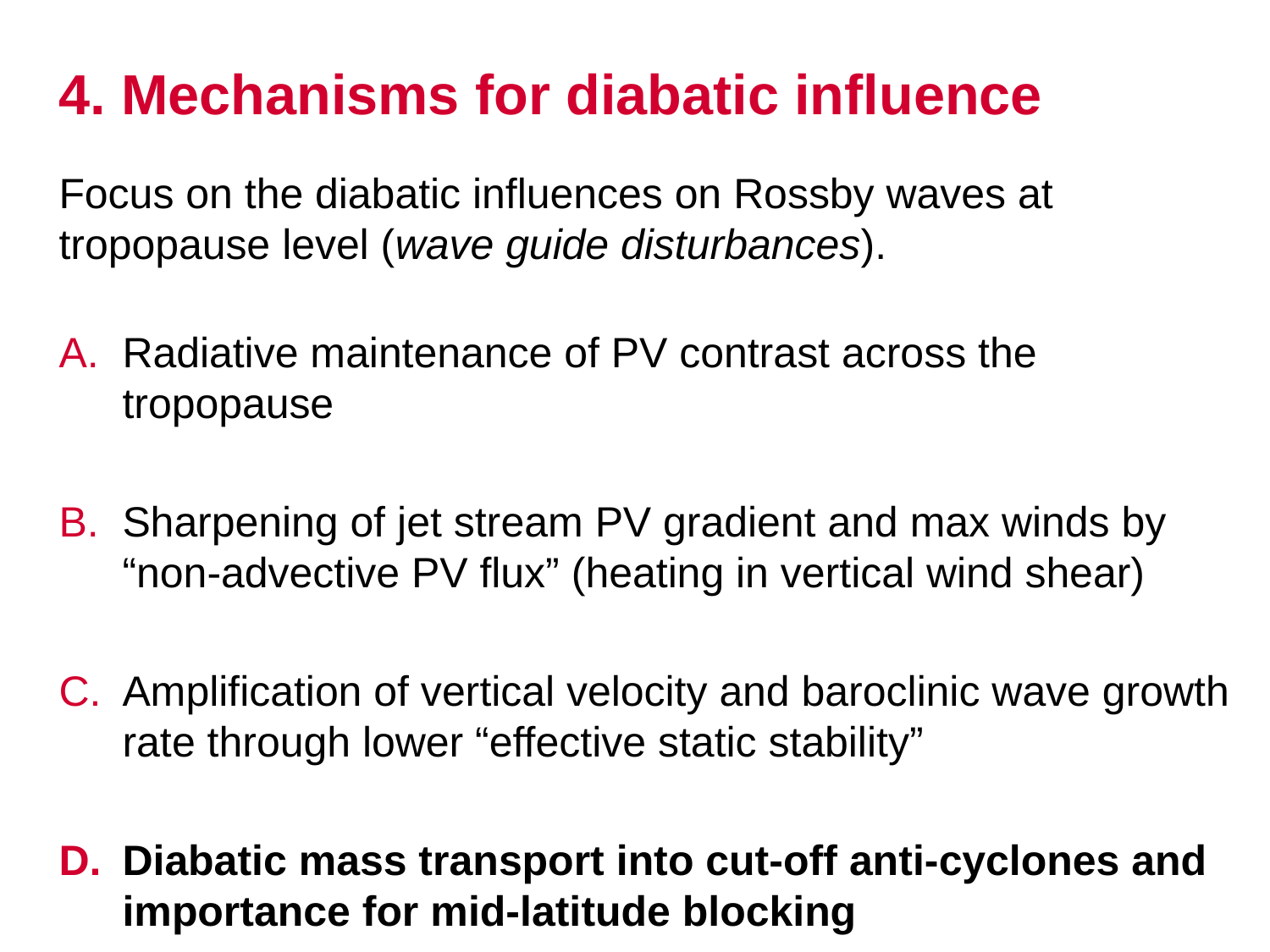

# 4. Mechanisms for diabatic influence
Focus on the diabatic influences on Rossby waves at tropopause level (wave guide disturbances).

Radiative maintenance of PV contrast across the tropopause

Sharpening of jet stream PV gradient and max winds by     “non-advective PV flux” (heating in vertical wind shear)

Amplification of vertical velocity and baroclinic wave growth rate through lower “effective static stability”

Diabatic mass transport into cut-off anti-cyclones and importance for mid-latitude blocking